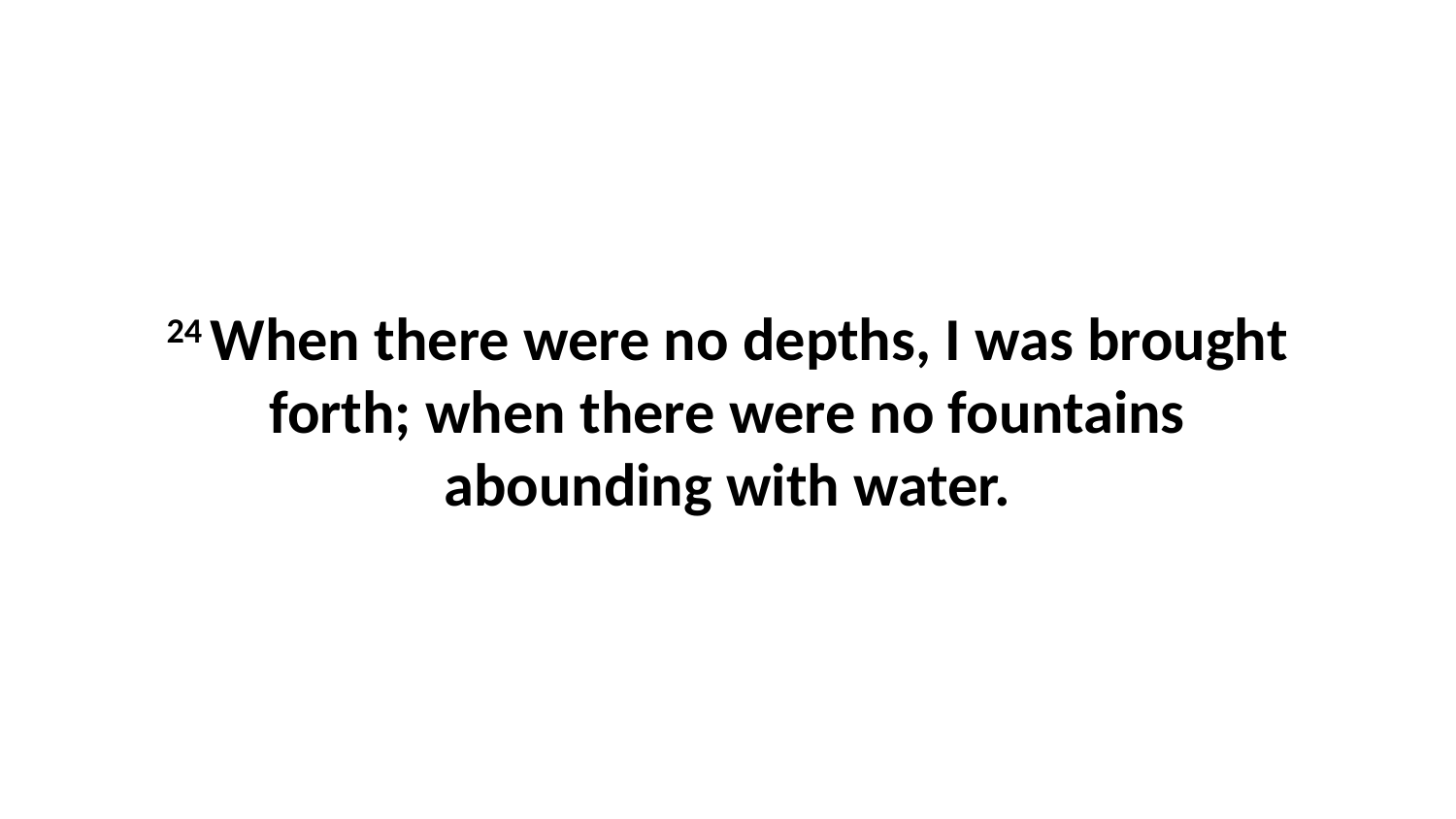

24 When there were no depths, I was brought forth; when there were no fountains abounding with water.